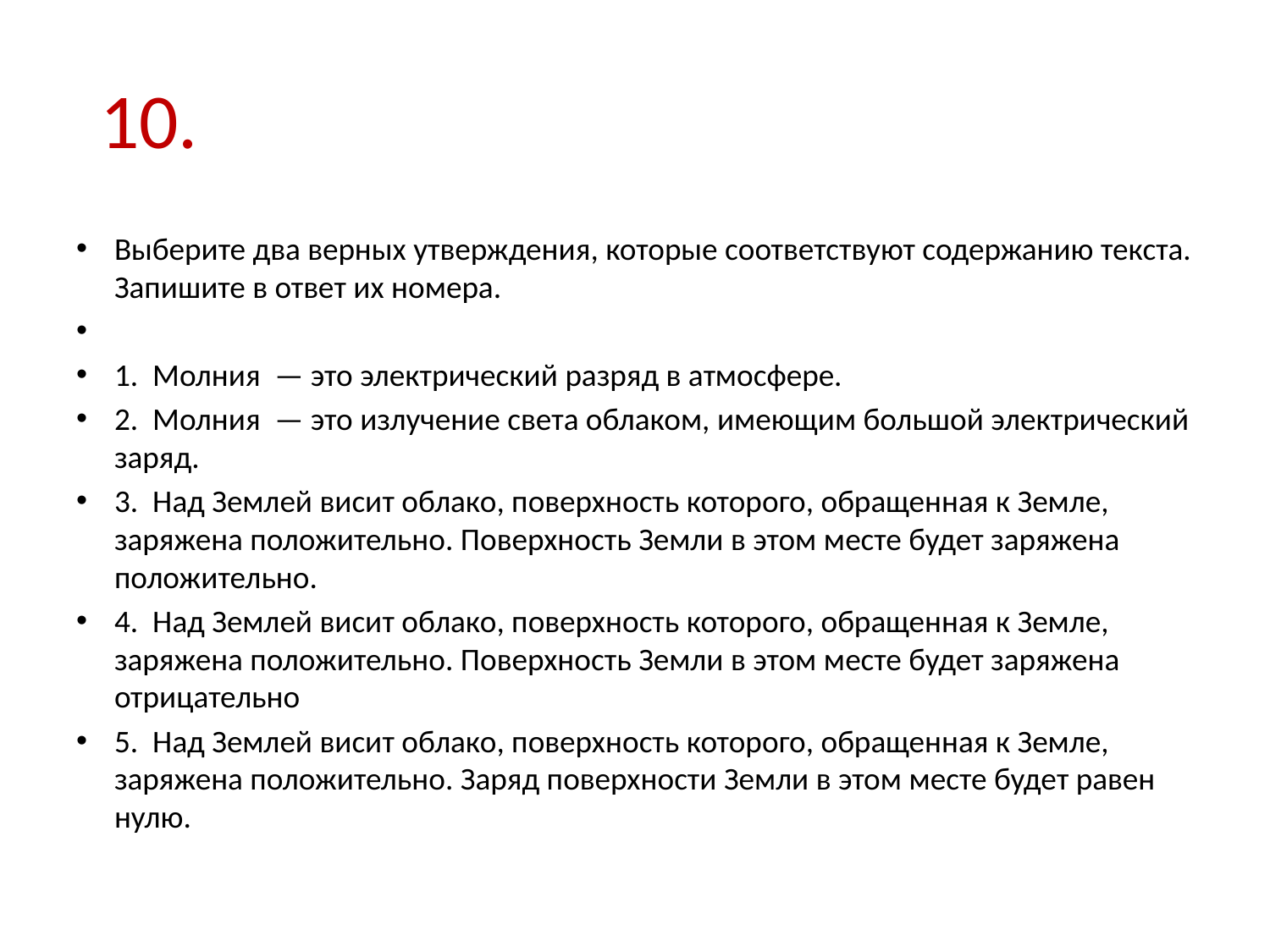

# 10.
Выберите два верных утверждения, которые соответствуют содержанию текста. Запишите в ответ их номера.

1.  Молния  — это электрический разряд в атмосфере.
2.  Молния  — это излучение света облаком, имеющим большой электрический заряд.
3.  Над Землей висит облако, поверхность которого, обращенная к Земле, заряжена положительно. Поверхность Земли в этом месте будет заряжена положительно.
4.  Над Землей висит облако, поверхность которого, обращенная к Земле, заряжена положительно. Поверхность Земли в этом месте будет заряжена отрицательно
5.  Над Землей висит облако, поверхность которого, обращенная к Земле, заряжена положительно. Заряд поверхности Земли в этом месте будет равен нулю.